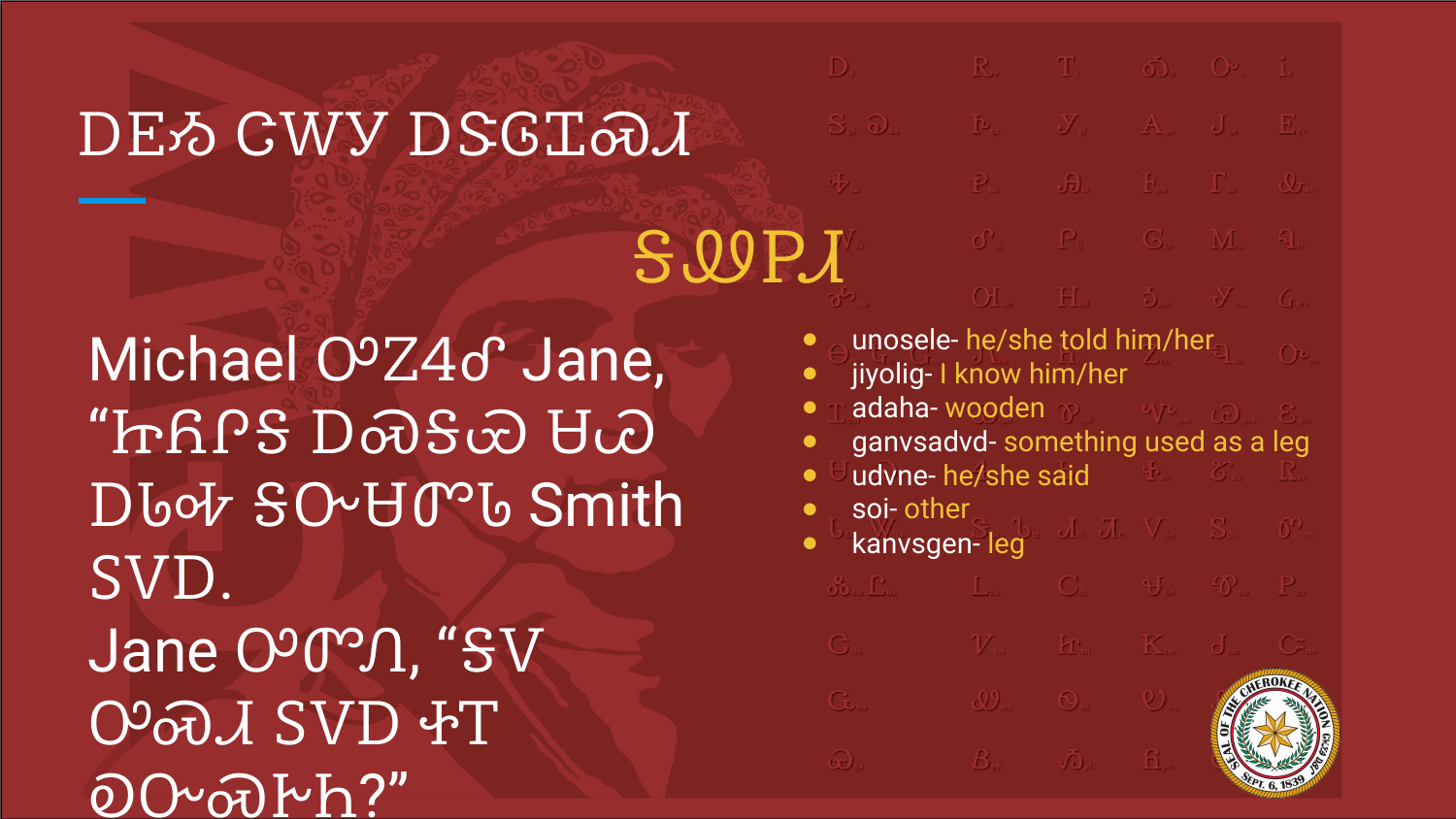

# ᎠᎬᏱ ᏣᎳᎩ ᎠᏕᎶᏆᏍᏗ
ᎦᏪᏢᏗ

Michael ᎤᏃᏎᎴ Jane, “ᏥᏲᎵᎦ ᎠᏍᎦᏯ ᏌᏊ ᎠᏓᎭ ᎦᏅᏌᏛᏓ Smith ᏚᏙᎠ.
Jane ᎤᏛᏁ, “ᎦᏙ ᎤᏍᏗ ᏚᏙᎠ ᏐᎢ ᎧᏅᏍᎨᏂ?”
unosele- he/she told him/her
jiyolig- I know him/her
adaha- wooden
ganvsadvd- something used as a leg
udvne- he/she said
soi- other
kanvsgen- leg